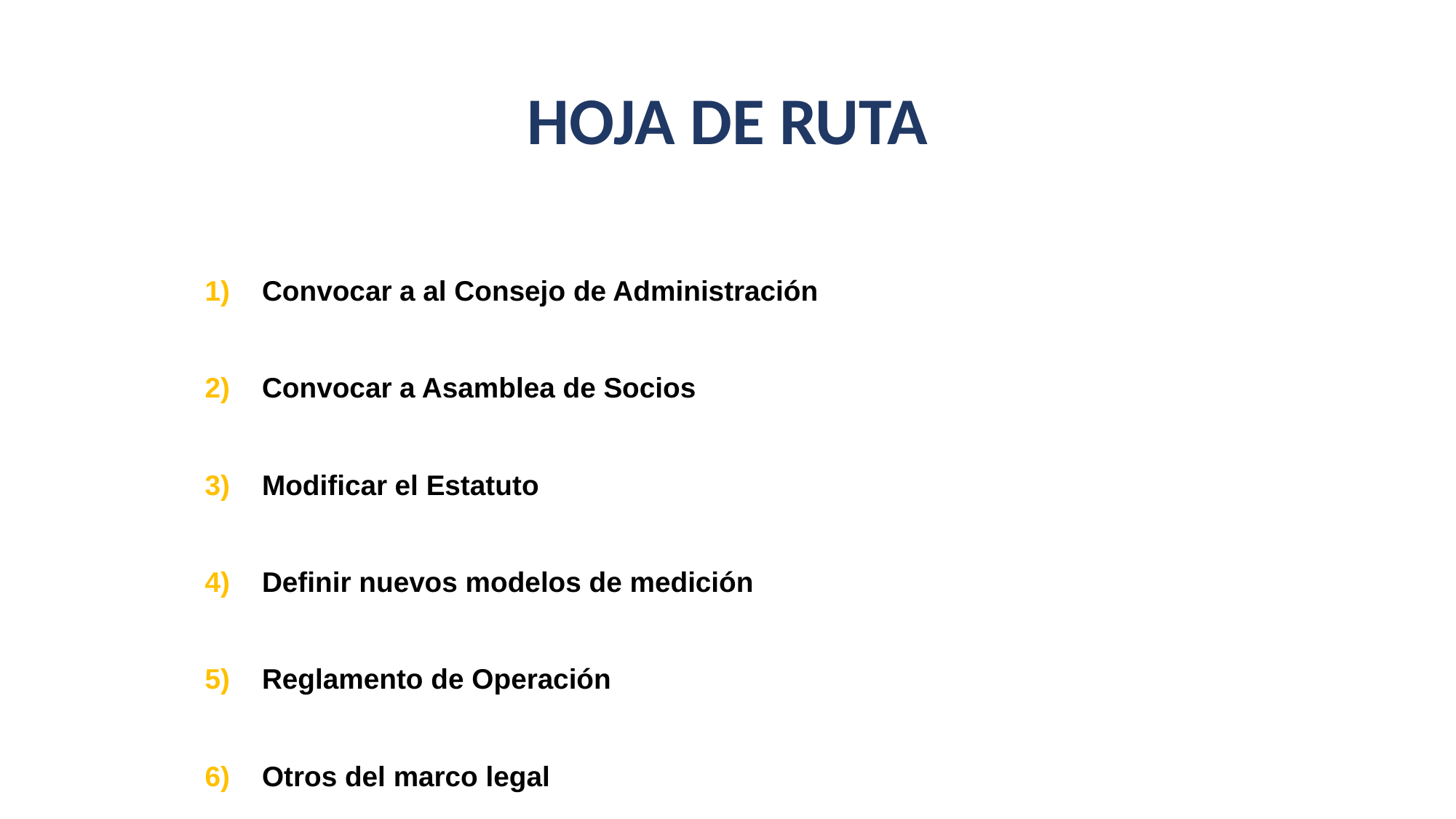

# HOJA DE RUTA

Convocar a al Consejo de Administración
Convocar a Asamblea de Socios
Modificar el Estatuto
Definir nuevos modelos de medición
Reglamento de Operación
Otros del marco legal